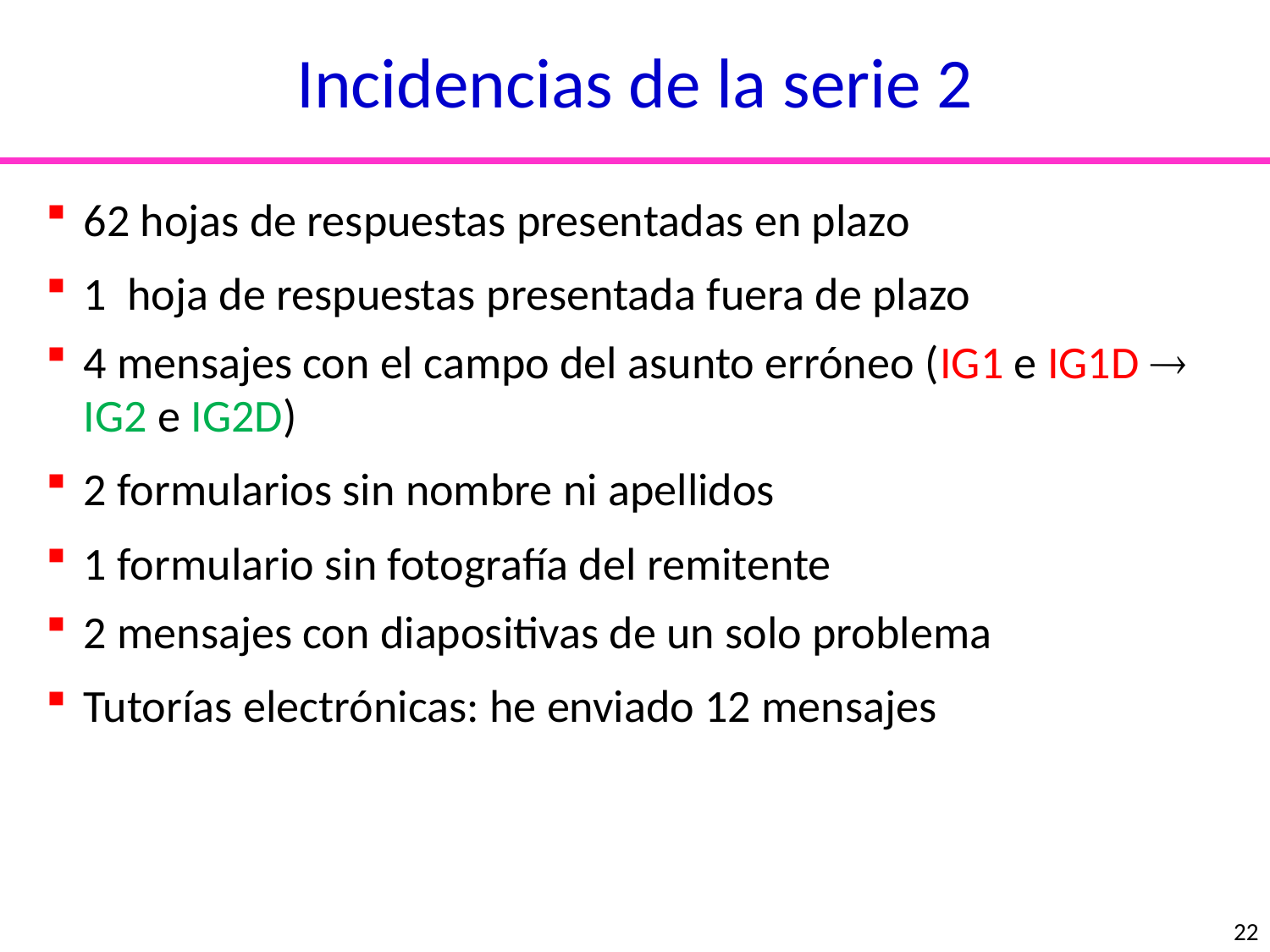

Incidencias de la serie 2
62 hojas de respuestas presentadas en plazo
1  hoja de respuestas presentada fuera de plazo
4 mensajes con el campo del asunto erróneo (IG1 e IG1D → IG2 e IG2D)
2 formularios sin nombre ni apellidos
1 formulario sin fotografía del remitente
2 mensajes con diapositivas de un solo problema
Tutorías electrónicas: he enviado 12 mensajes

nucleótidos
aminoácidos
22